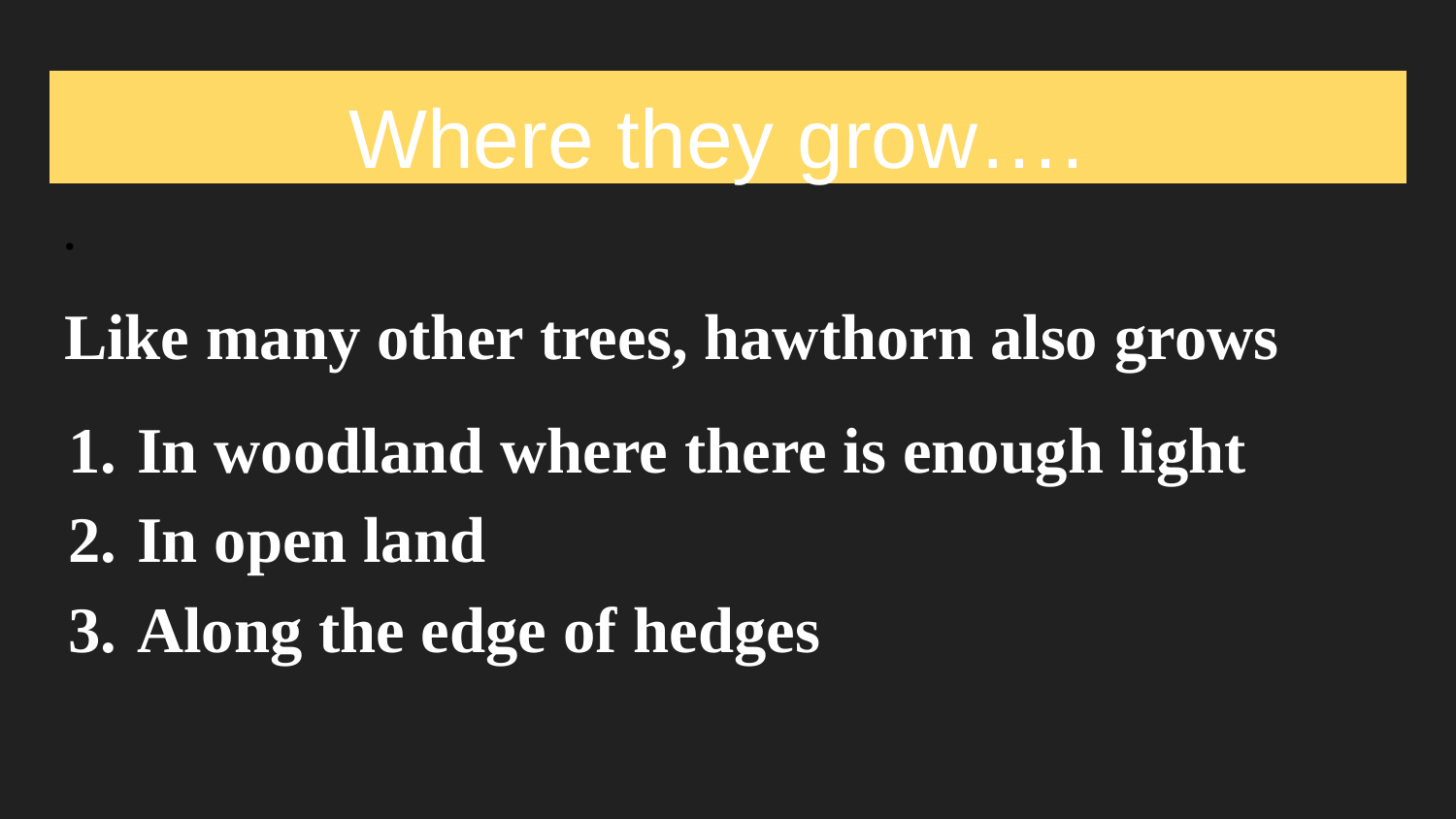

# Where they grow….
.
Like many other trees, hawthorn also grows
In woodland where there is enough light
In open land
Along the edge of hedges